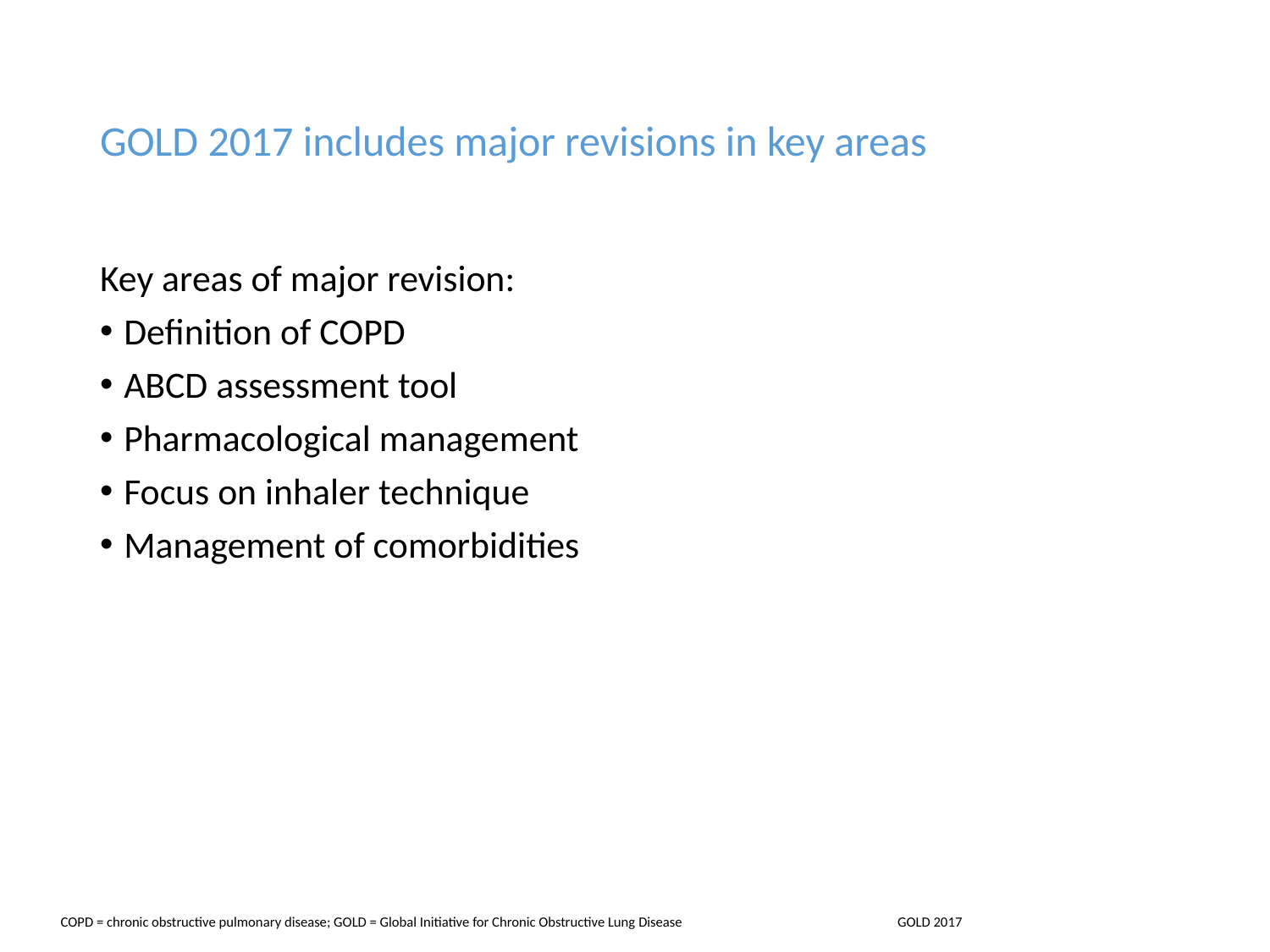

# GOLD 2017 includes major revisions in key areas
Key areas of major revision:
Definition of COPD
ABCD assessment tool
Pharmacological management
Focus on inhaler technique
Management of comorbidities

COPD = chronic obstructive pulmonary disease; GOLD = Global Initiative for Chronic Obstructive Lung Disease
GOLD 2017